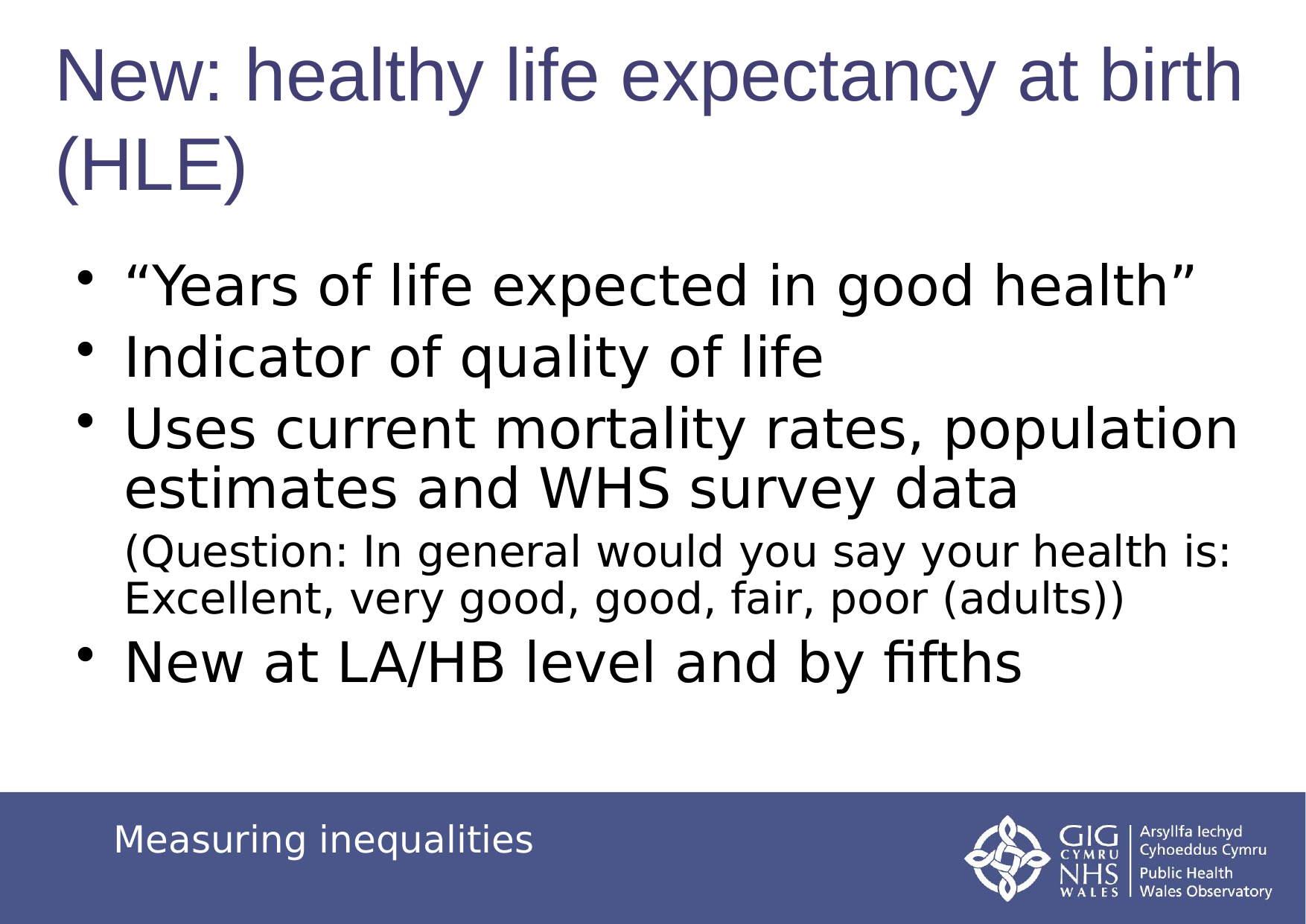

# New: healthy life expectancy at birth (HLE)
“Years of life expected in good health”
Indicator of quality of life
Uses current mortality rates, population estimates and WHS survey data
	(Question: In general would you say your health is: Excellent, very good, good, fair, poor (adults))
New at LA/HB level and by fifths
Measuring inequalities